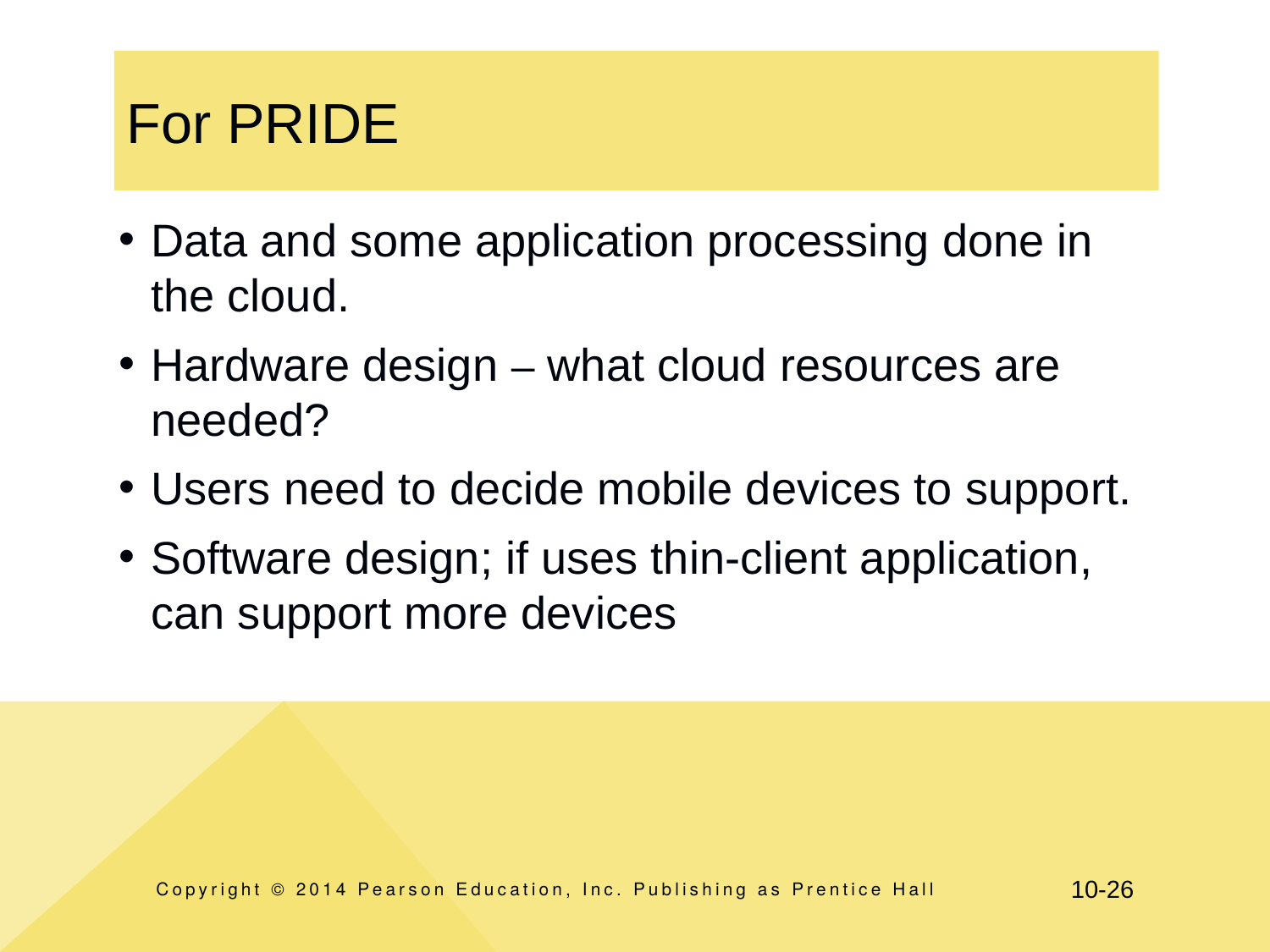

# For PRIDE
Data and some application processing done in the cloud.
Hardware design – what cloud resources are needed?
Users need to decide mobile devices to support.
Software design; if uses thin-client application, can support more devices
Copyright © 2014 Pearson Education, Inc. Publishing as Prentice Hall